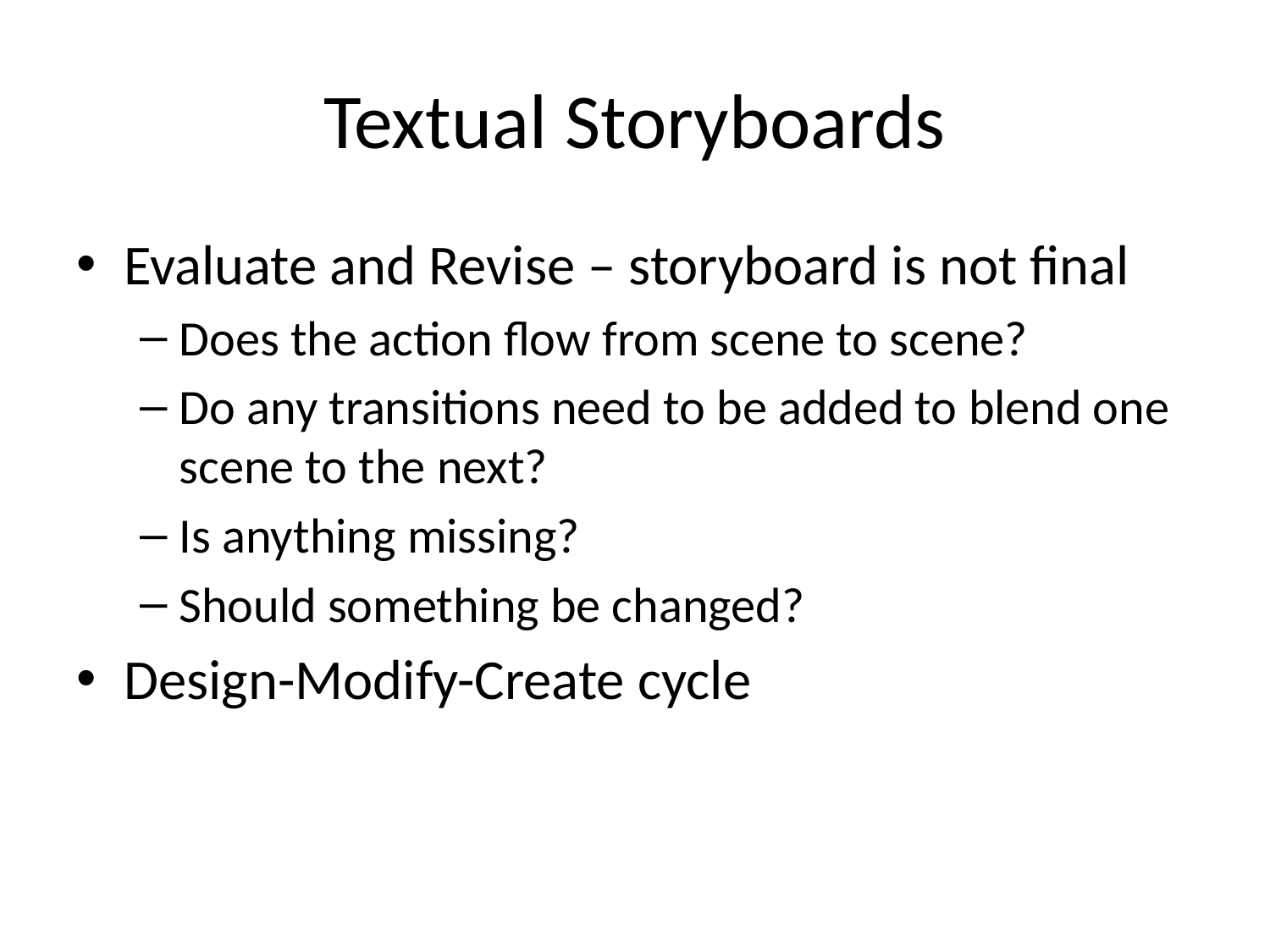

# Textual Storyboards
Evaluate and Revise – storyboard is not final
Does the action flow from scene to scene?
Do any transitions need to be added to blend one scene to the next?
Is anything missing?
Should something be changed?
Design-Modify-Create cycle